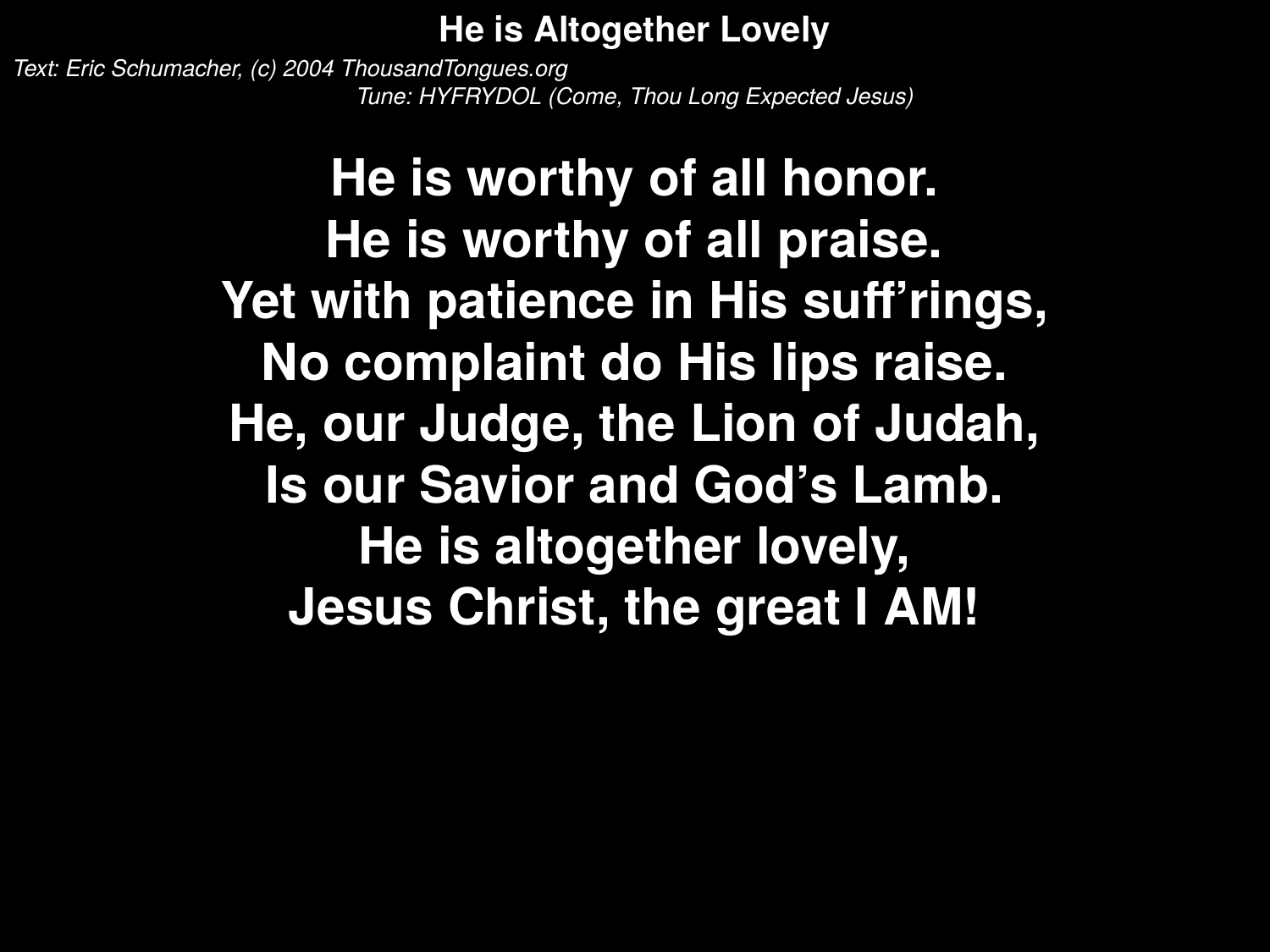

He is Altogether Lovely
Text: Eric Schumacher, (c) 2004 ThousandTongues.org
Tune: HYFRYDOL (Come, Thou Long Expected Jesus)
He is worthy of all honor.
He is worthy of all praise.
Yet with patience in His suff’rings,
No complaint do His lips raise.
He, our Judge, the Lion of Judah,
Is our Savior and God’s Lamb.
He is altogether lovely,
Jesus Christ, the great I AM!